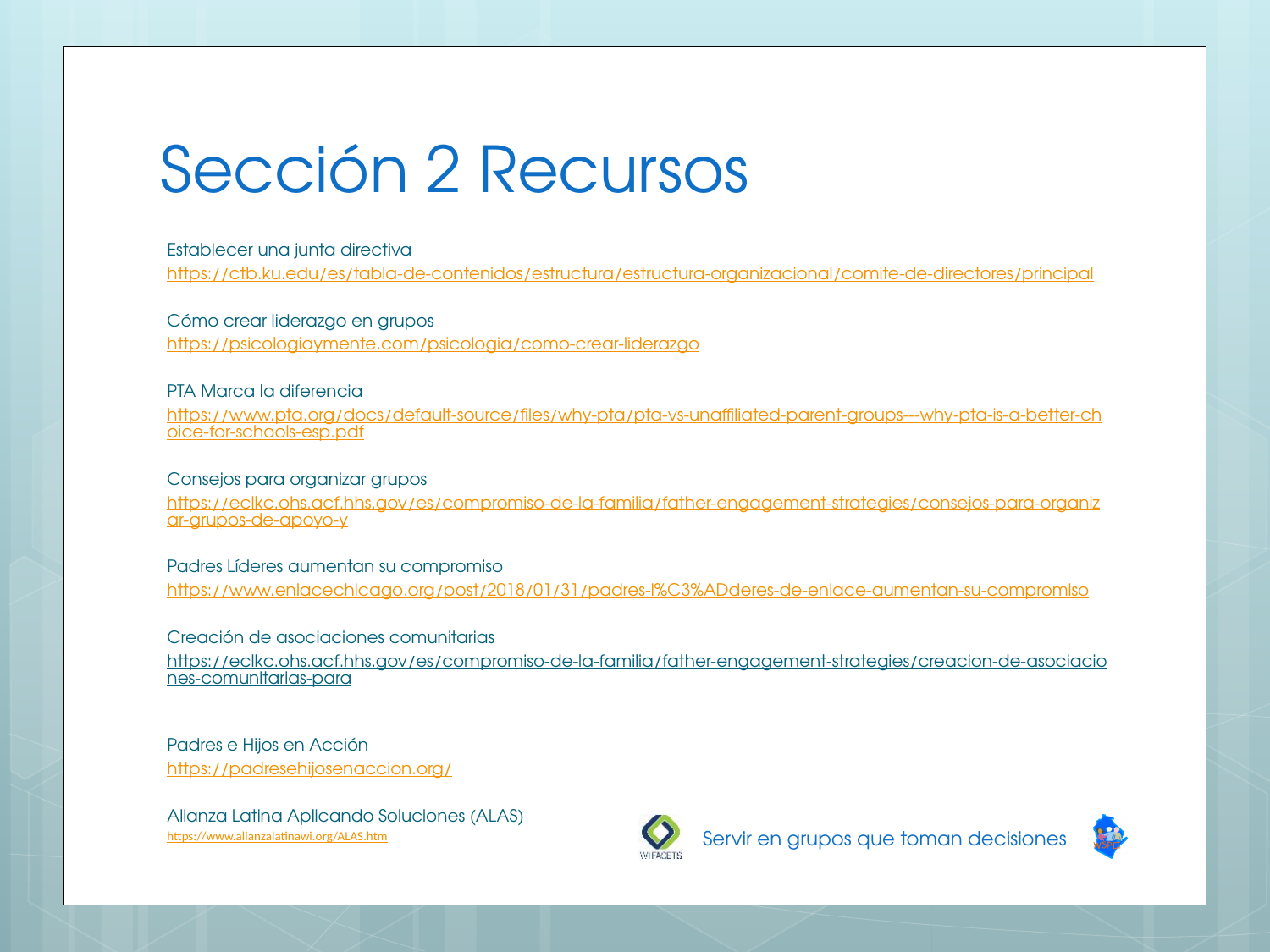

# Sección 2 Recursos
Establecer una junta directiva
https://ctb.ku.edu/es/tabla-de-contenidos/estructura/estructura-organizacional/comite-de-directores/principal

Cómo crear liderazgo en grupos
https://psicologiaymente.com/psicologia/como-crear-liderazgo

PTA Marca la diferencia
https://www.pta.org/docs/default-source/files/why-pta/pta-vs-unaffiliated-parent-groups---why-pta-is-a-better-choice-for-schools-esp.pdf

Consejos para organizar grupos
https://eclkc.ohs.acf.hhs.gov/es/compromiso-de-la-familia/father-engagement-strategies/consejos-para-organizar-grupos-de-apoyo-y

Padres Líderes aumentan su compromiso
https://www.enlacechicago.org/post/2018/01/31/padres-l%C3%ADderes-de-enlace-aumentan-su-compromiso

Creación de asociaciones comunitarias
https://eclkc.ohs.acf.hhs.gov/es/compromiso-de-la-familia/father-engagement-strategies/creacion-de-asociaciones-comunitarias-para

Padres e Hijos en Acción
https://padresehijosenaccion.org/

Alianza Latina Aplicando Soluciones (ALAS)
https://www.alianzalatinawi.org/ALAS.htm
Servir en grupos que toman decisiones